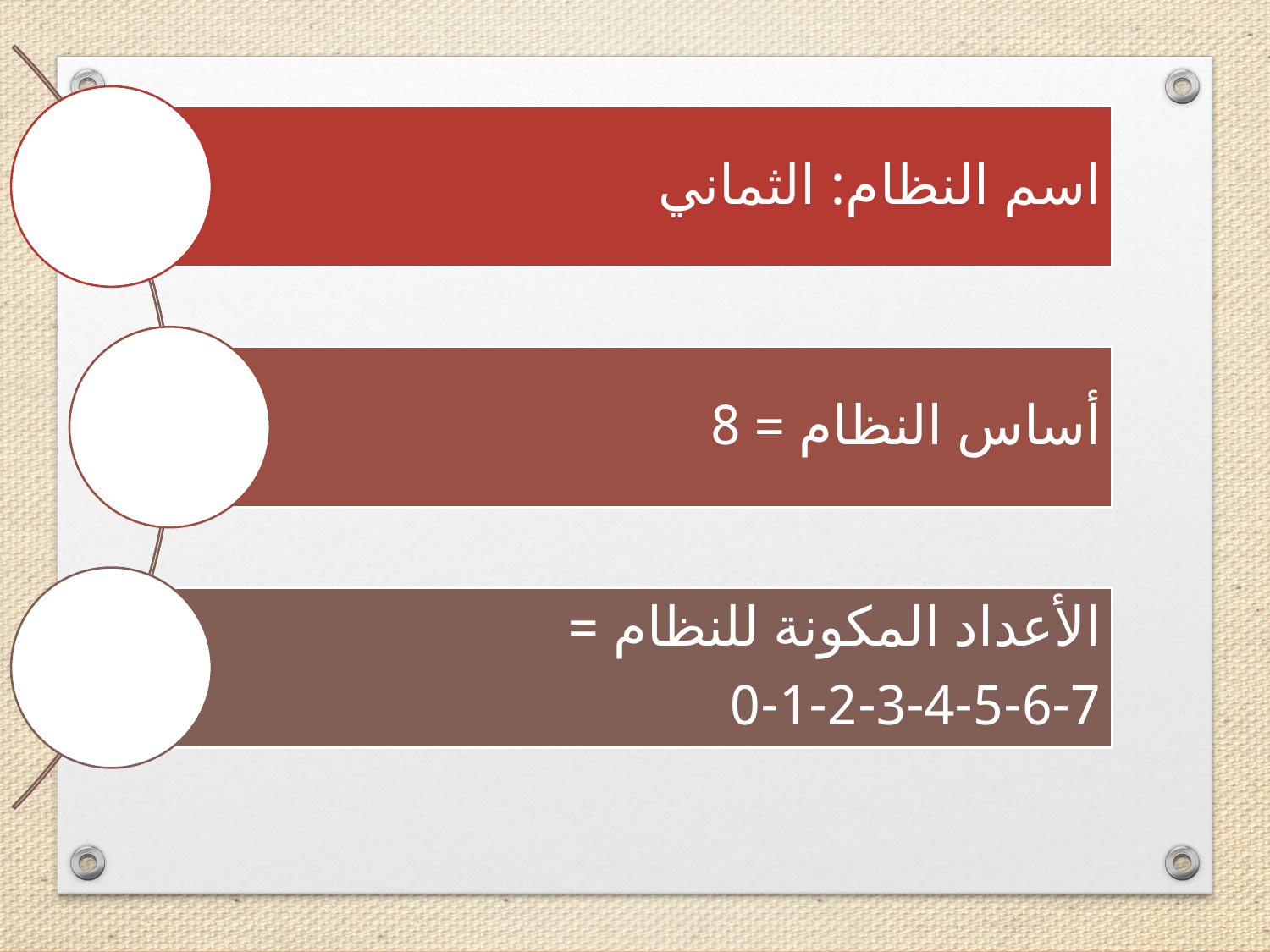

اسم النظام: الثماني
أساس النظام = 8
الأعداد المكونة للنظام =
0-1-2-3-4-5-6-7